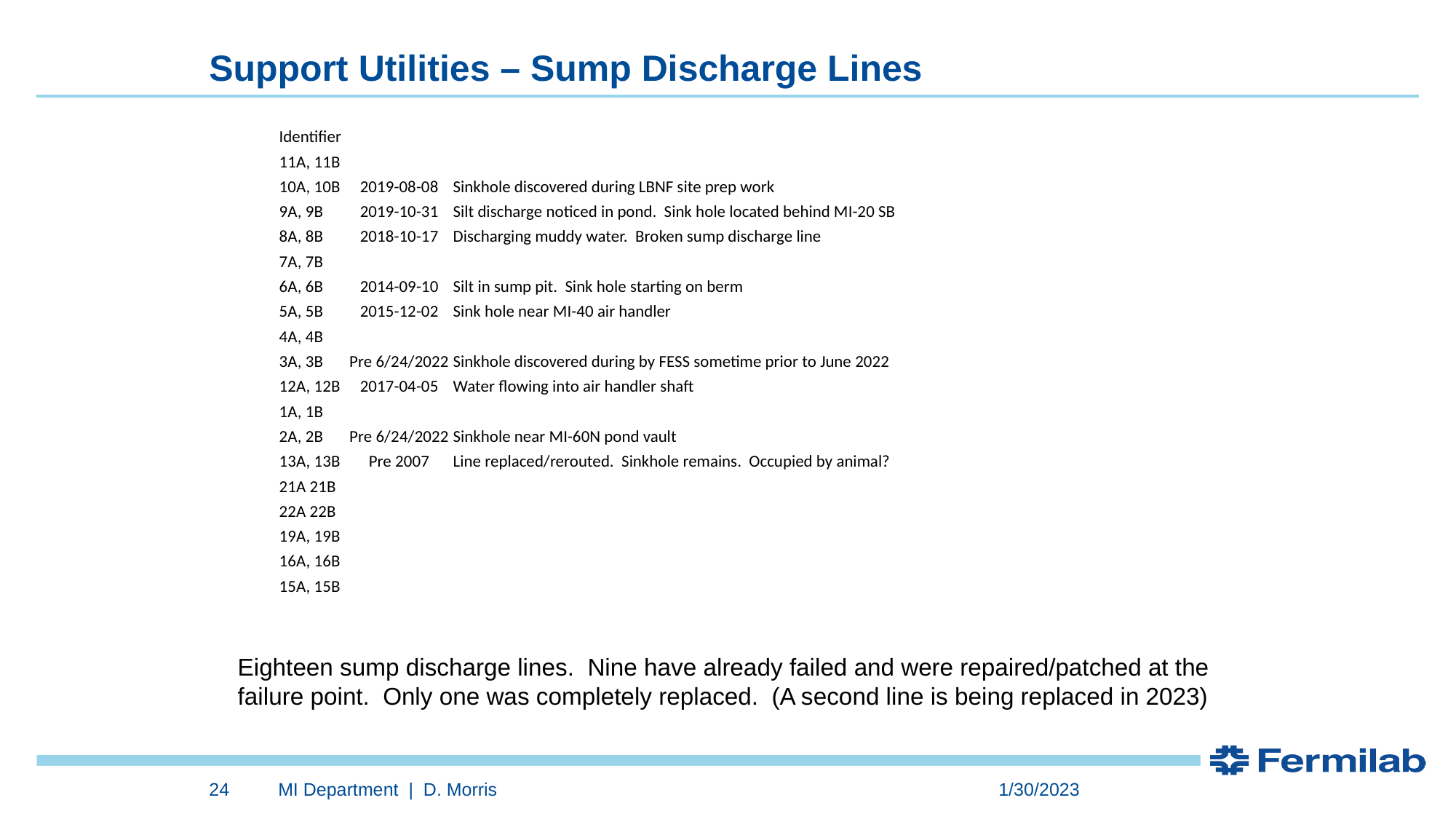

Support Utilities – Sump Discharge Lines

| Identifier |  |  |
| --- | --- | --- |
| 11A, 11B |  |  |
| 10A, 10B | 2019-08-08 | Sinkhole discovered during LBNF site prep work |
| 9A, 9B | 2019-10-31 | Silt discharge noticed in pond. Sink hole located behind MI-20 SB |
| 8A, 8B | 2018-10-17 | Discharging muddy water. Broken sump discharge line |
| 7A, 7B |  |  |
| 6A, 6B | 2014-09-10 | Silt in sump pit. Sink hole starting on berm |
| 5A, 5B | 2015-12-02 | Sink hole near MI-40 air handler |
| 4A, 4B |  |  |
| 3A, 3B | Pre 6/24/2022 | Sinkhole discovered during by FESS sometime prior to June 2022 |
| 12A, 12B | 2017-04-05 | Water flowing into air handler shaft |
| 1A, 1B |  |  |
| 2A, 2B | Pre 6/24/2022 | Sinkhole near MI-60N pond vault |
| 13A, 13B | Pre 2007 | Line replaced/rerouted. Sinkhole remains. Occupied by animal? |
| 21A 21B |  |  |
| 22A 22B |  |  |
| 19A, 19B |  |  |
| 16A, 16B |  |  |
| 15A, 15B |  |  |

Eighteen sump discharge lines.  Nine have already failed and were repaired/patched at the
failure point.  Only one was completely replaced.  (A second line is being replaced in 2023)
24
MI Department  |  D. Morris
1/30/2023